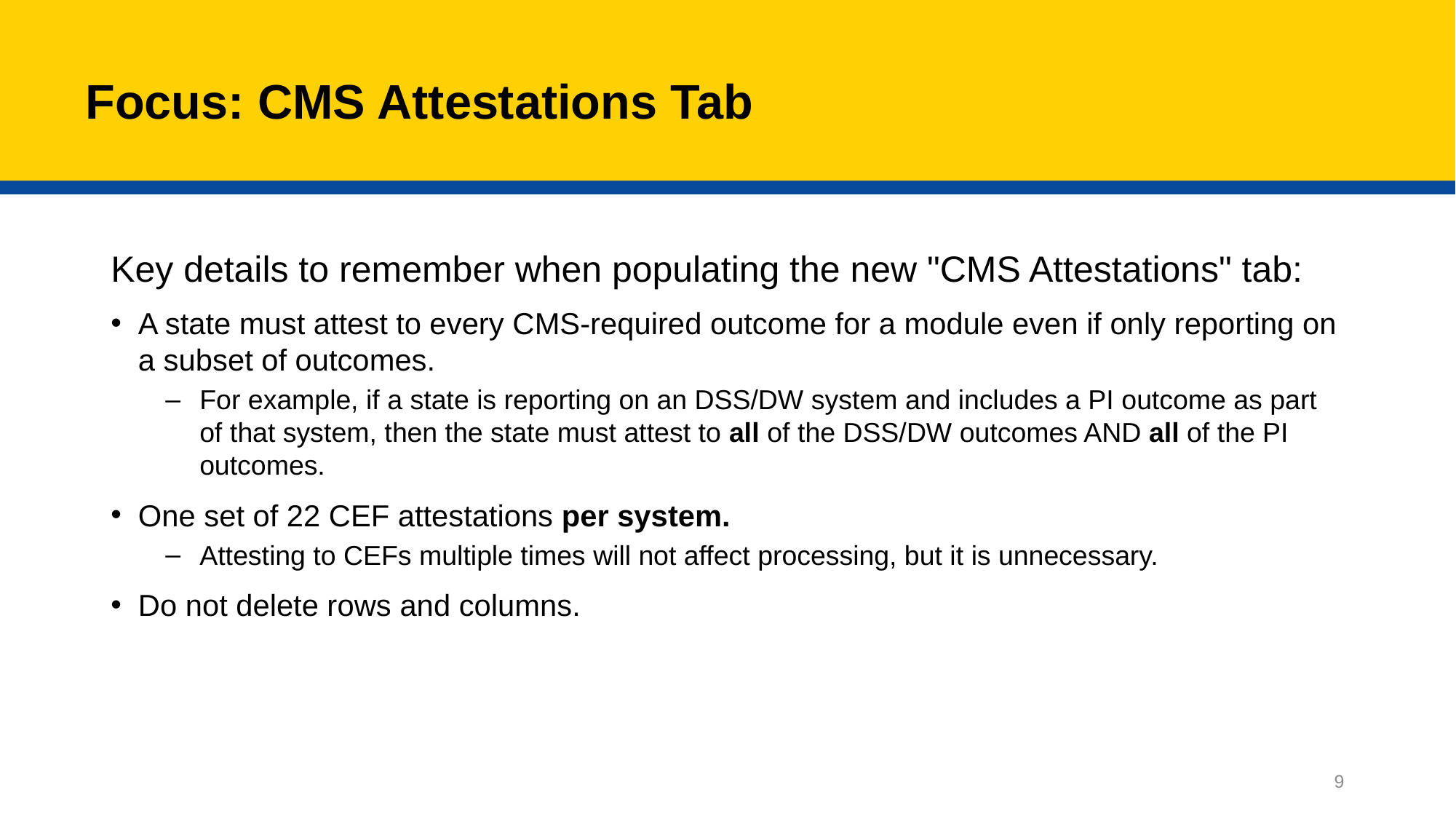

Focus: CMS Attestations Tab
Key details to remember when populating the new "CMS Attestations" tab:
A state must attest to every CMS-required outcome for a module even if only reporting on a subset of outcomes.
For example, if a state is reporting on an DSS/DW system and includes a PI outcome as part of that system, then the state must attest to all of the DSS/DW outcomes AND all of the PI outcomes.
One set of 22 CEF attestations per system.
Attesting to CEFs multiple times will not affect processing, but it is unnecessary.
Do not delete rows and columns.

9